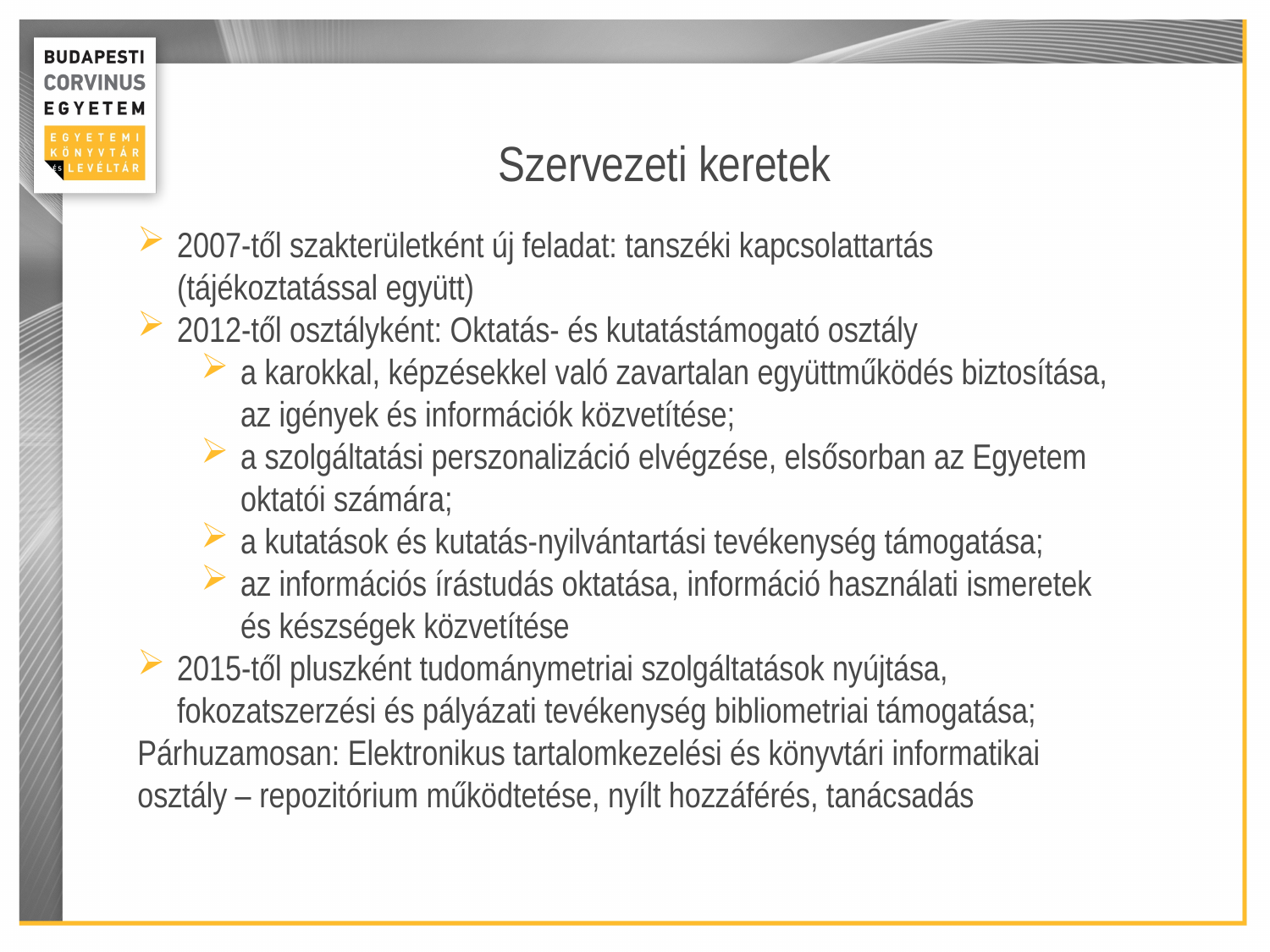

Szervezeti keretek
2007-től szakterületként új feladat: tanszéki kapcsolattartás (tájékoztatással együtt)
2012-től osztályként: Oktatás- és kutatástámogató osztály
a karokkal, képzésekkel való zavartalan együttműködés biztosítása, az igények és információk közvetítése;
a szolgáltatási perszonalizáció elvégzése, elsősorban az Egyetem oktatói számára;
a kutatások és kutatás-nyilvántartási tevékenység támogatása;
az információs írástudás oktatása, információ használati ismeretek és készségek közvetítése
2015-től pluszként tudománymetriai szolgáltatások nyújtása, fokozatszerzési és pályázati tevékenység bibliometriai támogatása;
Párhuzamosan: Elektronikus tartalomkezelési és könyvtári informatikai osztály – repozitórium működtetése, nyílt hozzáférés, tanácsadás